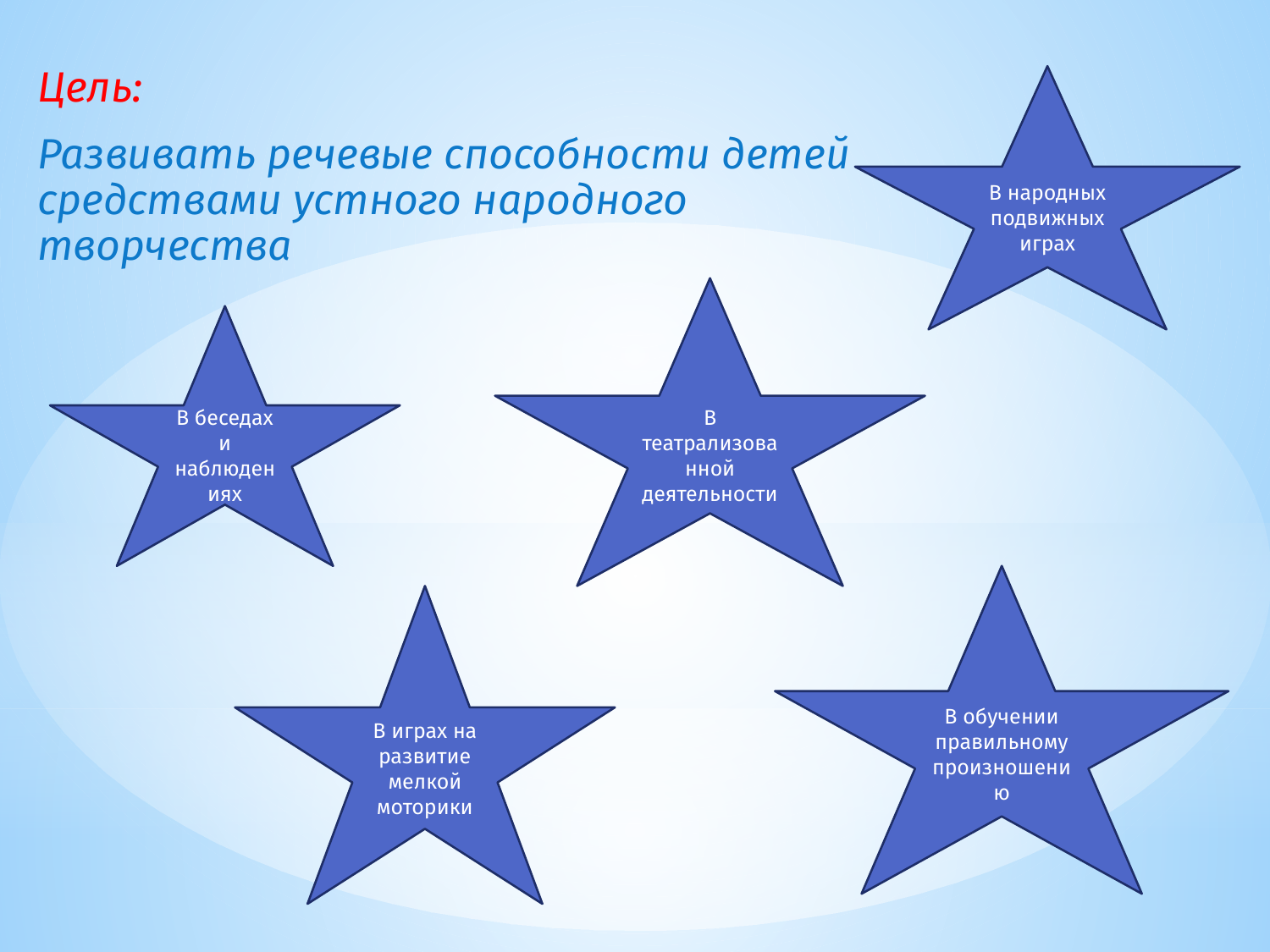

Цель:
Развивать речевые способности детей средствами устного народного творчества

В народных подвижных играх
В театрализованной деятельности
В беседах и наблюдениях
В обучении правильному произношению
В играх на развитие мелкой моторики